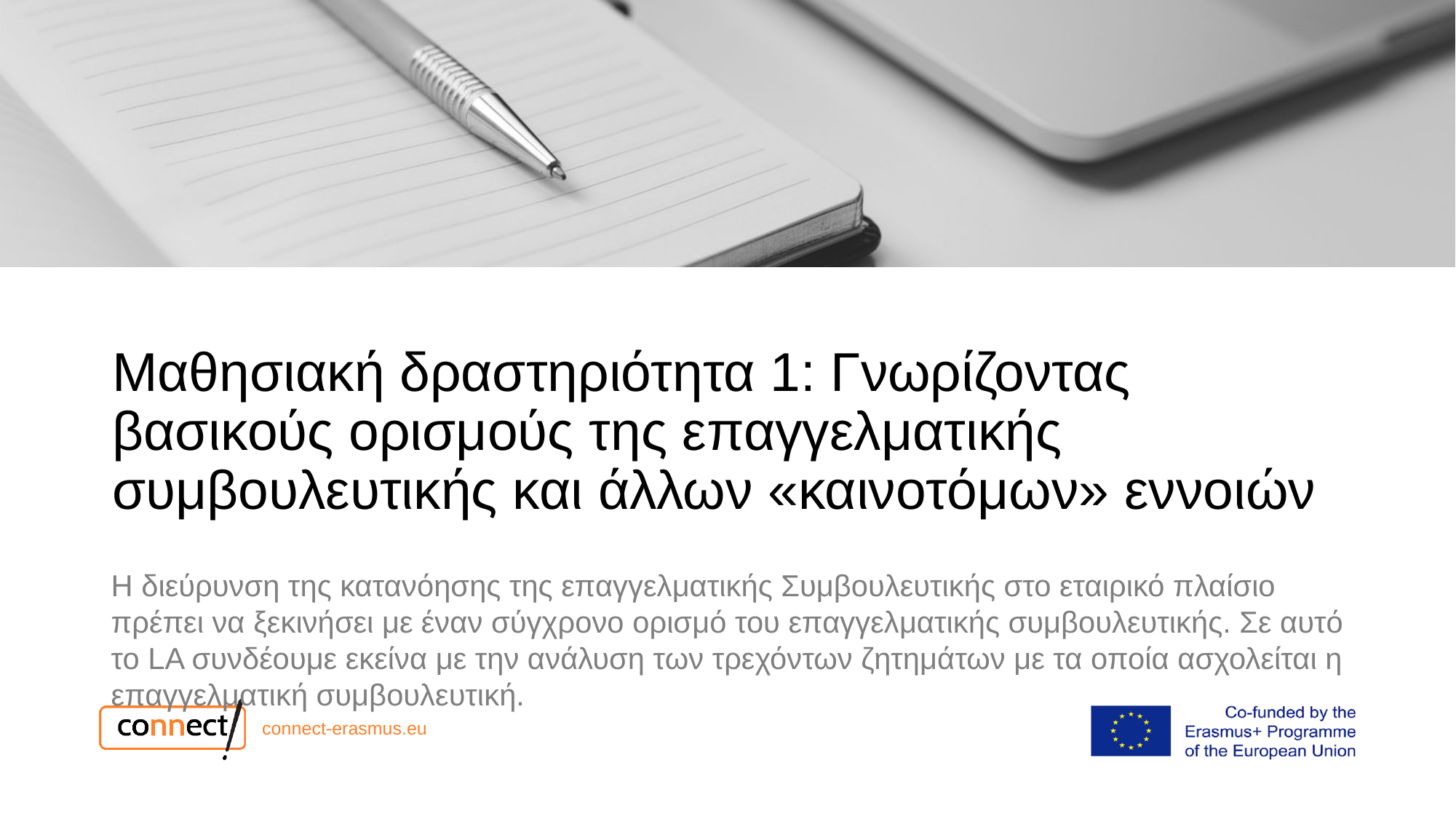

# Μαθησιακή δραστηριότητα 1: Γνωρίζοντας βασικούς ορισμούς της επαγγελματικής συμβουλευτικής και άλλων «καινοτόμων» εννοιών
Η διεύρυνση της κατανόησης της επαγγελματικής Συμβουλευτικής στο εταιρικό πλαίσιο πρέπει να ξεκινήσει με έναν σύγχρονο ορισμό του επαγγελματικής συμβουλευτικής. Σε αυτό το LA συνδέουμε εκείνα με την ανάλυση των τρεχόντων ζητημάτων με τα οποία ασχολείται η επαγγελματική συμβουλευτική.

connect-erasmus.eu